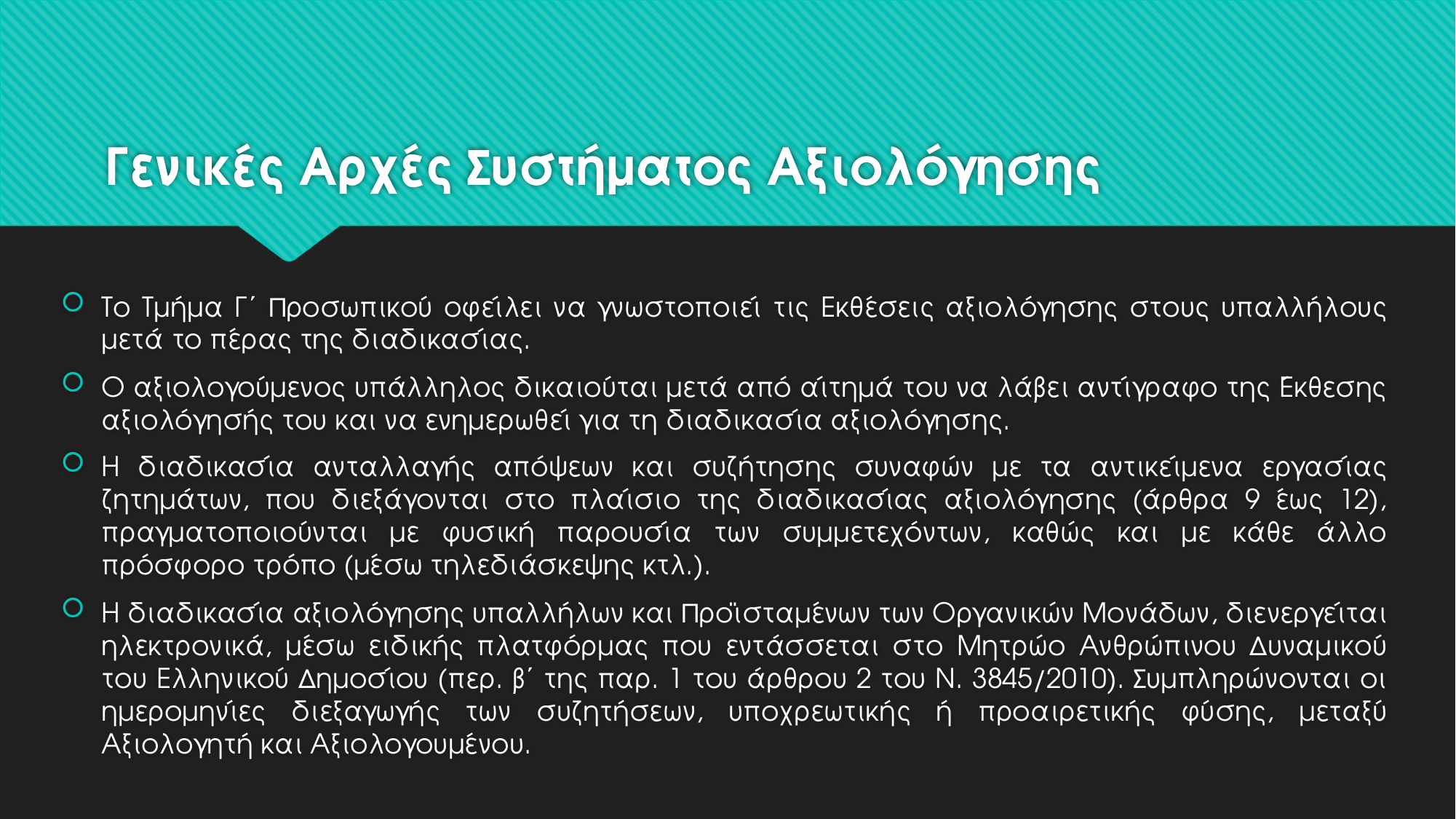

# Γενικές Αρχές Συστήματος Αξιολόγησης
Το Τμήμα Γ΄ Προσωπικού οφείλει να γνωστοποιεί τις Εκθέσεις αξιολόγησης στους υπαλλήλους μετά το πέρας της διαδικασίας.
Ο αξιολογούμενος υπάλληλος δικαιούται μετά από αίτημά του να λάβει αντίγραφο της Έκθεσης αξιολόγησής του και να ενημερωθεί για τη διαδικασία αξιολόγησης.
Η διαδικασία ανταλλαγής απόψεων και συζήτησης συναφών με τα αντικείμενα εργασίας ζητημάτων, που διεξάγονται στο πλαίσιο της διαδικασίας αξιολόγησης (άρθρα 9 έως 12), πραγματοποιούνται με φυσική παρουσία των συμμετεχόντων, καθώς και με κάθε άλλο πρόσφορο τρόπο (μέσω τηλεδιάσκεψης κτλ.).
Η διαδικασία αξιολόγησης υπαλλήλων και Προϊσταμένων των Οργανικών Μονάδων, διενεργείται ηλεκτρονικά, μέσω ειδικής πλατφόρμας που εντάσσεται στο Μητρώο Ανθρώπινου Δυναμικού του Ελληνικού Δημοσίου (περ. β΄ της παρ. 1 του άρθρου 2 του Ν. 3845/2010). Συμπληρώνονται οι ημερομηνίες διεξαγωγής των συζητήσεων, υποχρεωτικής ή προαιρετικής φύσης, μεταξύ Αξιολογητή και Αξιολογουμένου.